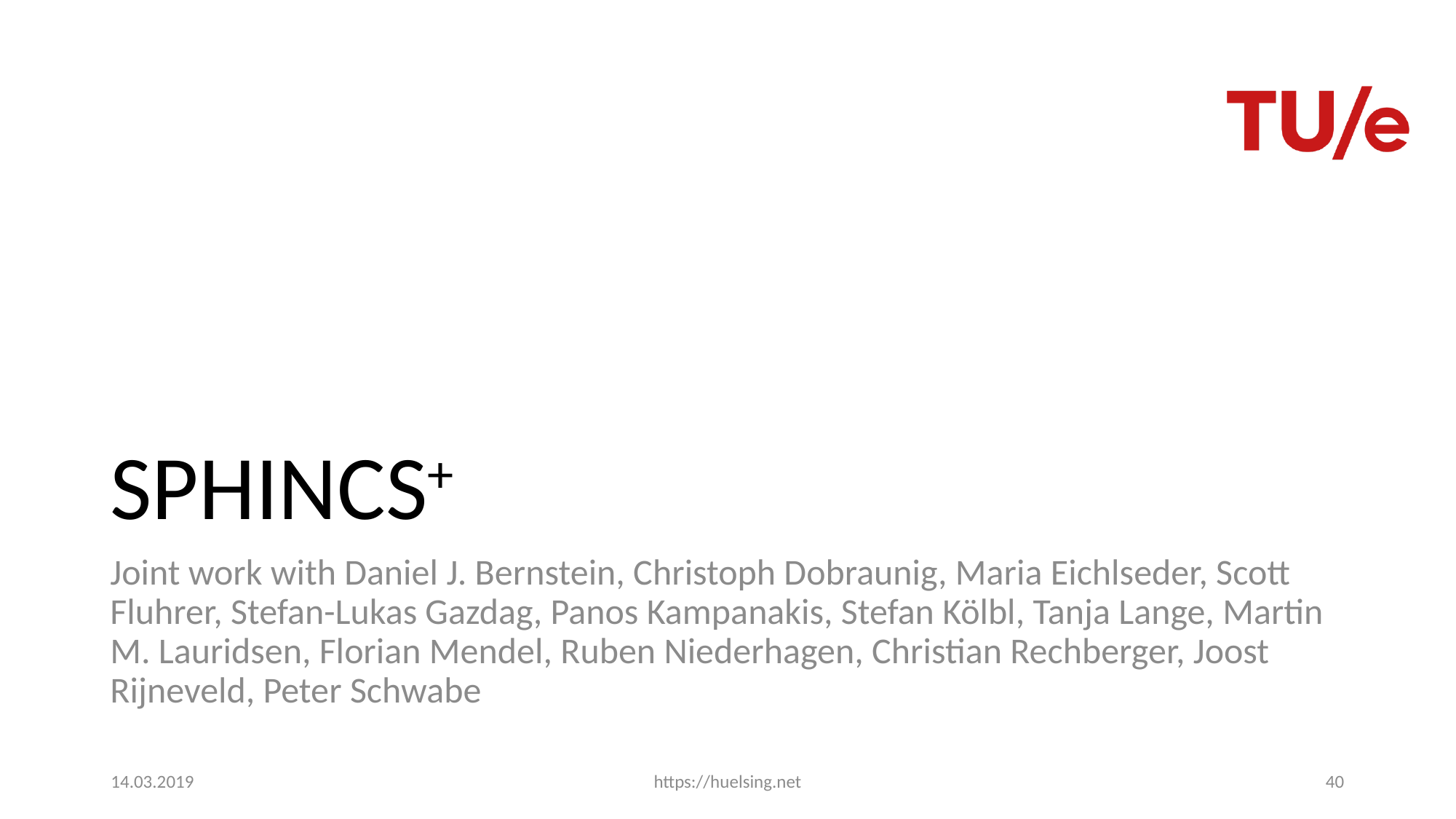

# SPHINCS+
Joint work with Daniel J. Bernstein, Christoph Dobraunig, Maria Eichlseder, Scott Fluhrer, Stefan-Lukas Gazdag, Panos Kampanakis, Stefan Kölbl, Tanja Lange, Martin M. Lauridsen, Florian Mendel, Ruben Niederhagen, Christian Rechberger, Joost Rijneveld, Peter Schwabe

14.03.2019
https://huelsing.net
40